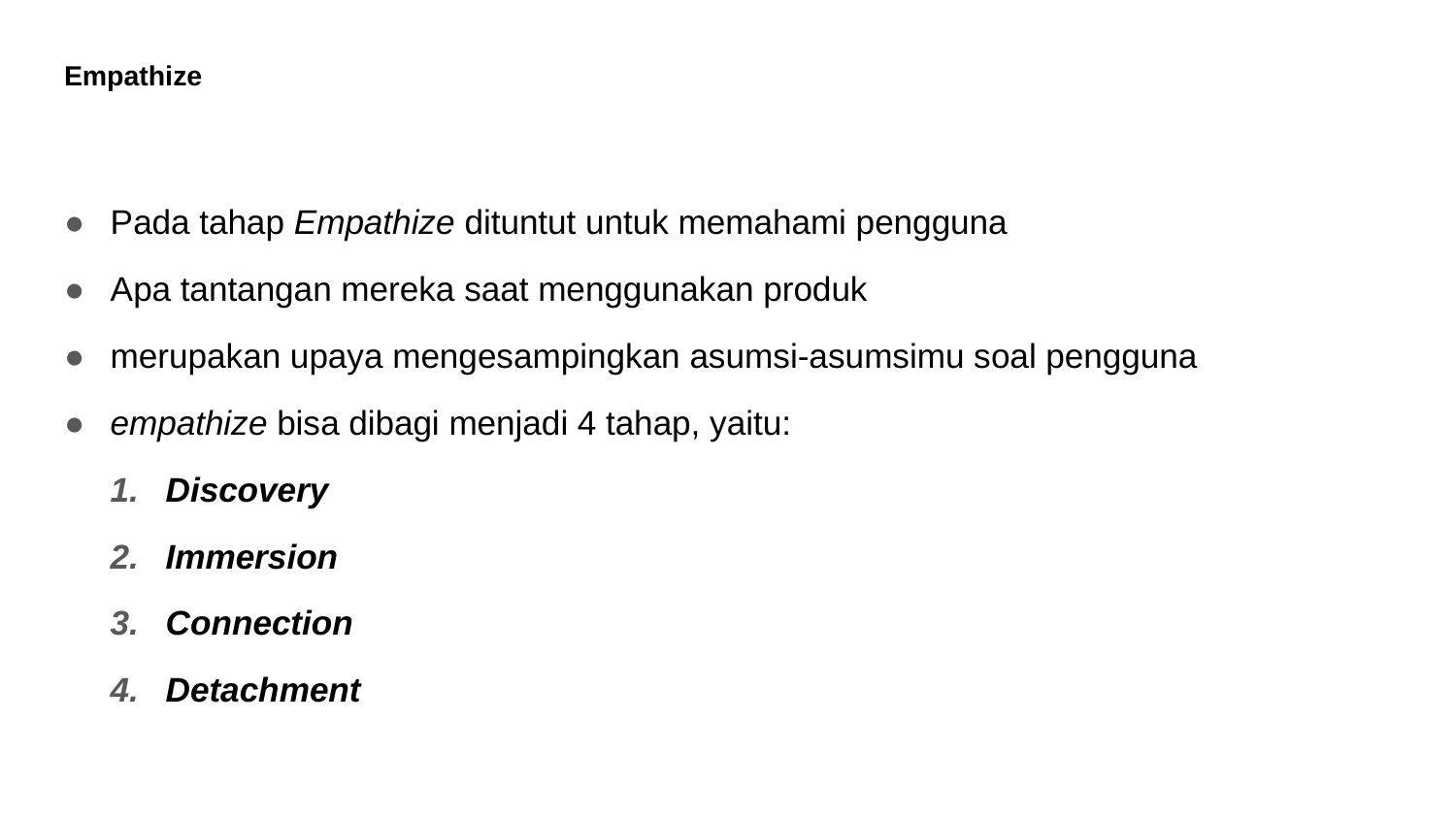

# Empathize
Pada tahap Empathize dituntut untuk memahami pengguna
Apa tantangan mereka saat menggunakan produk
merupakan upaya mengesampingkan asumsi-asumsimu soal pengguna
empathize bisa dibagi menjadi 4 tahap, yaitu:
Discovery
Immersion
Connection
Detachment